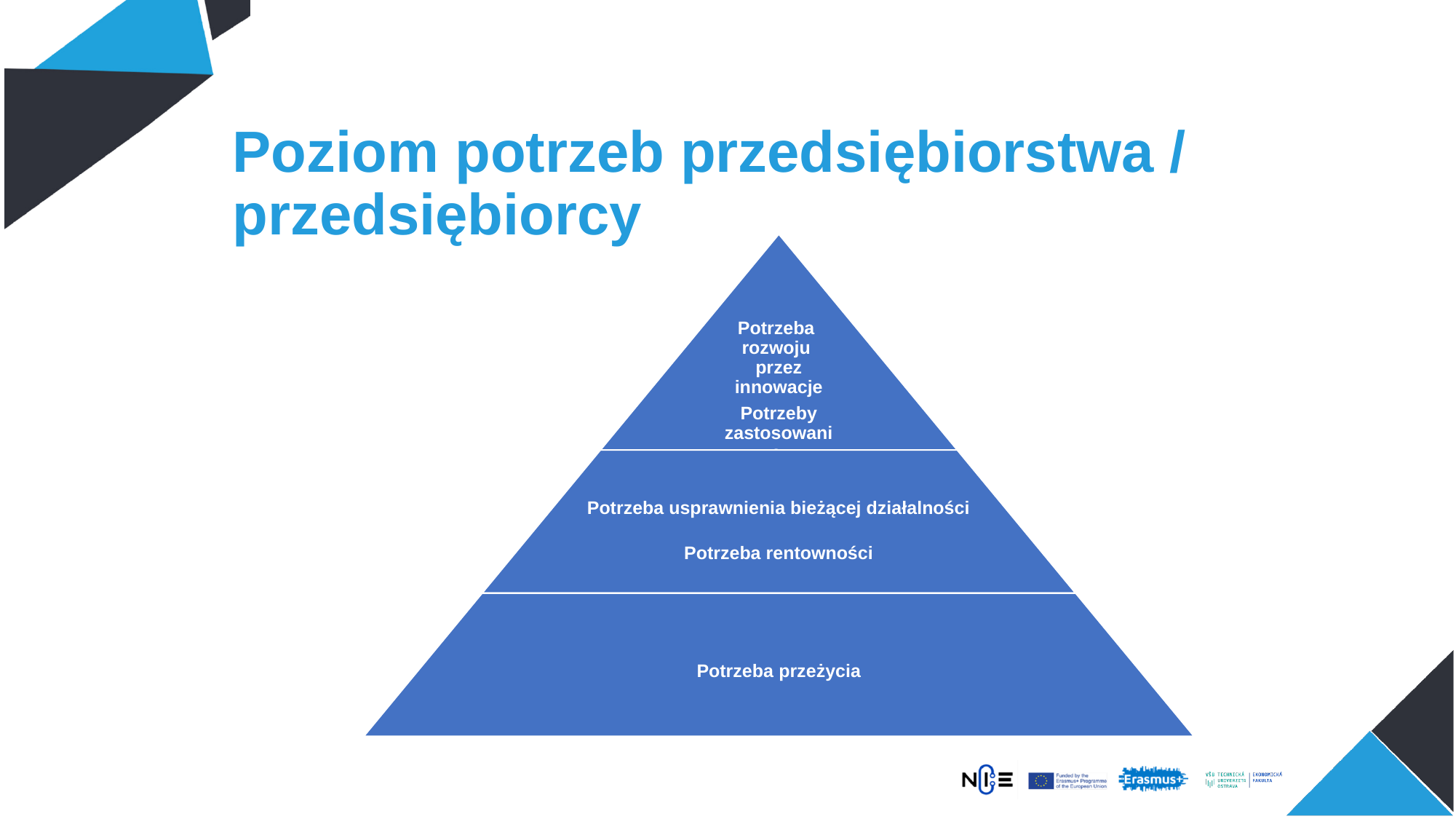

# Poziom potrzeb przedsiębiorstwa / przedsiębiorcy

Potrzeba
rozwoju
przez innowacje
Potrzeby zastosowania
nowych technik
Potrzeba usprawnienia bieżącej działalności
Potrzeba rentowności
Potrzeba przeżycia